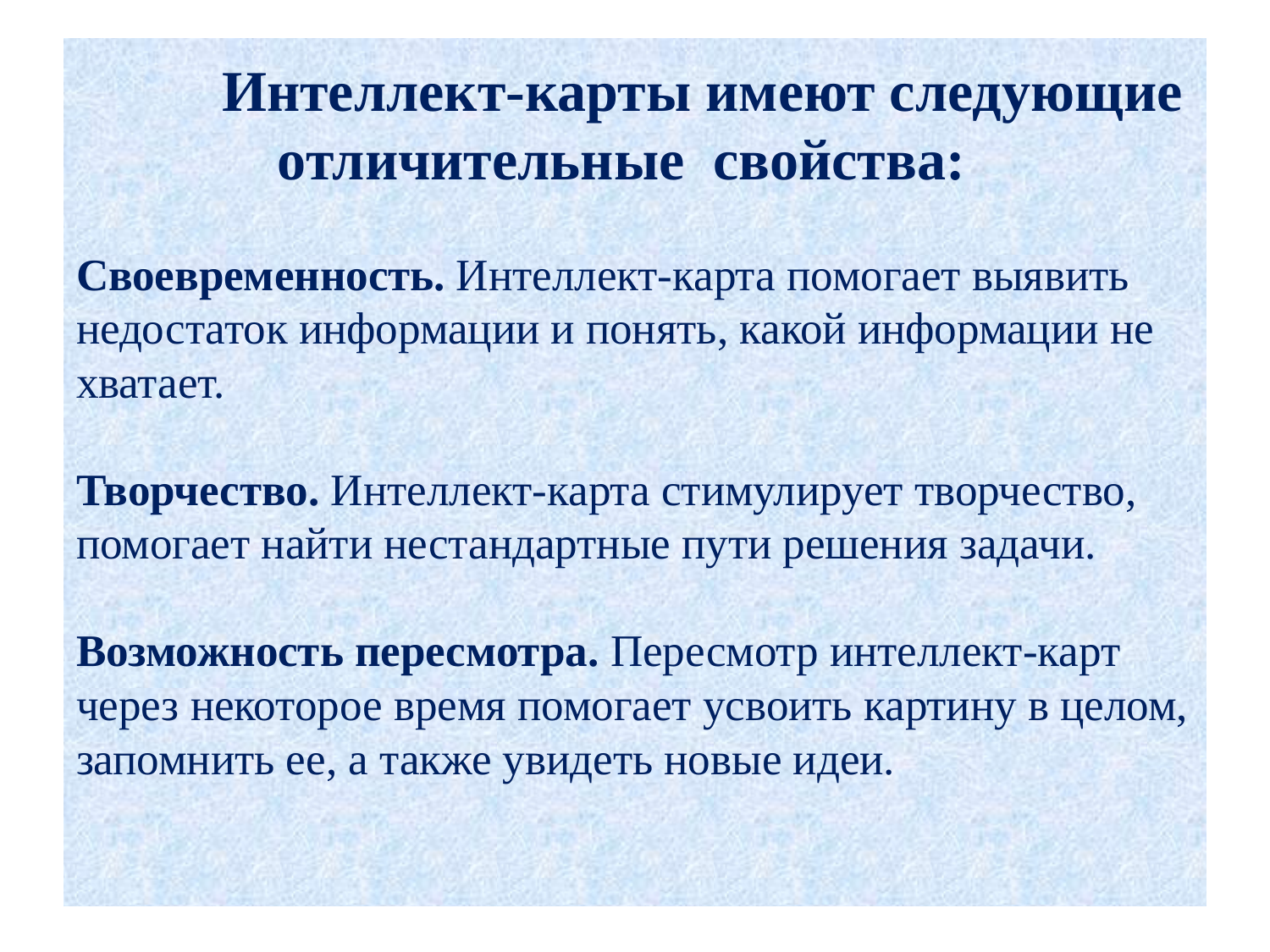

# Интеллект-карты имеют следующие отличительные  свойства: Своевременность. Интеллект-карта помогает выявить недостаток информации и понять, какой информации не хватает. Творчество. Интеллект-карта стимулирует творчество, помогает найти нестандартные пути решения задачи. Возможность пересмотра. Пересмотр интеллект-карт через некоторое время помогает усвоить картину в целом, запомнить ее, а также увидеть новые идеи.